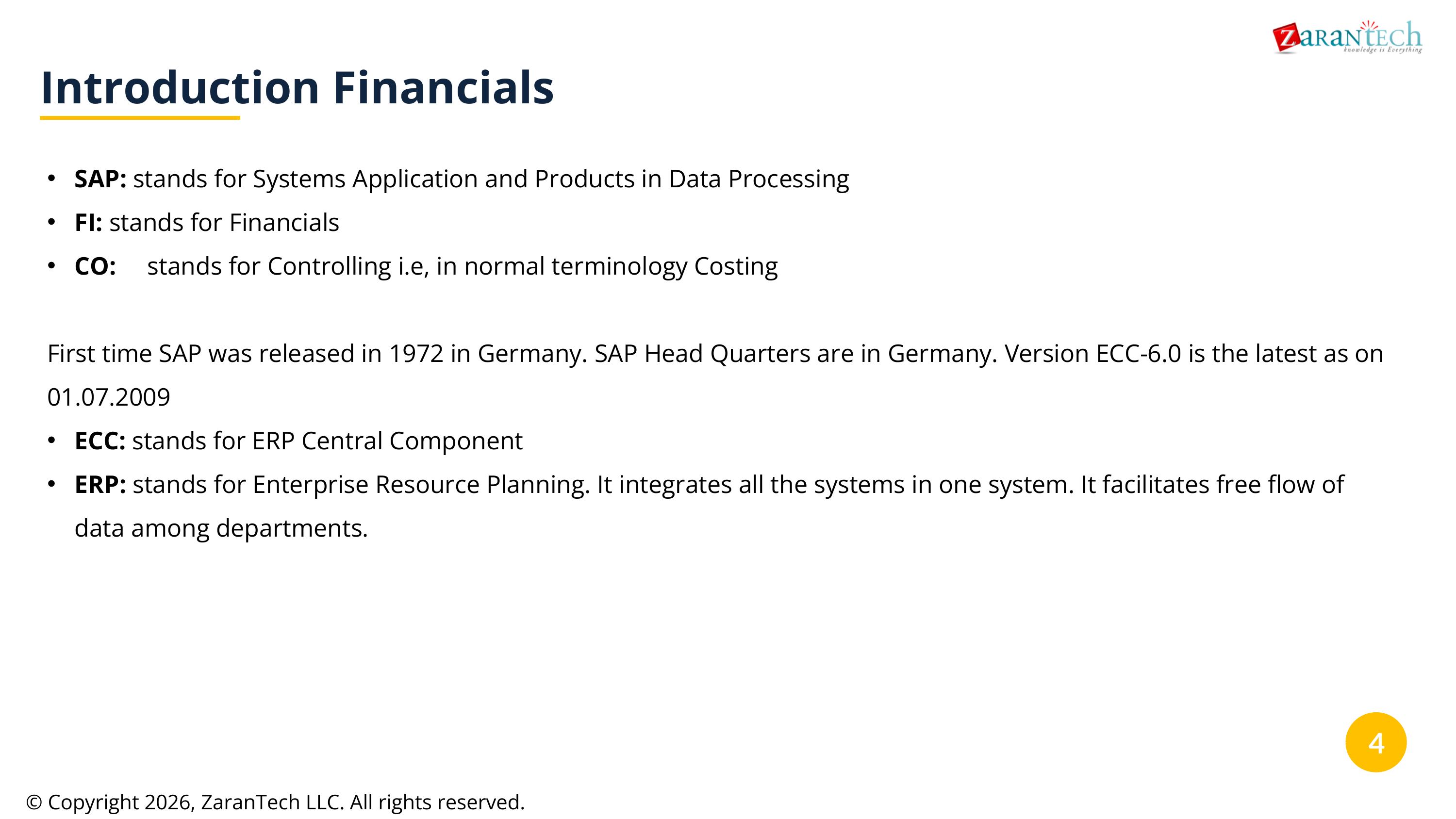

Introduction Financials

SAP: stands for Systems Application and Products in Data Processing
FI: stands for Financials
CO:	stands for Controlling i.e, in normal terminology Costing

First time SAP was released in 1972 in Germany. SAP Head Quarters are in Germany. Version ECC-6.0 is the latest as on 01.07.2009
ECC: stands for ERP Central Component
ERP: stands for Enterprise Resource Planning. It integrates all the systems in one system. It facilitates free flow of data among departments.
4
© Copyright 2026, ZaranTech LLC. All rights reserved.